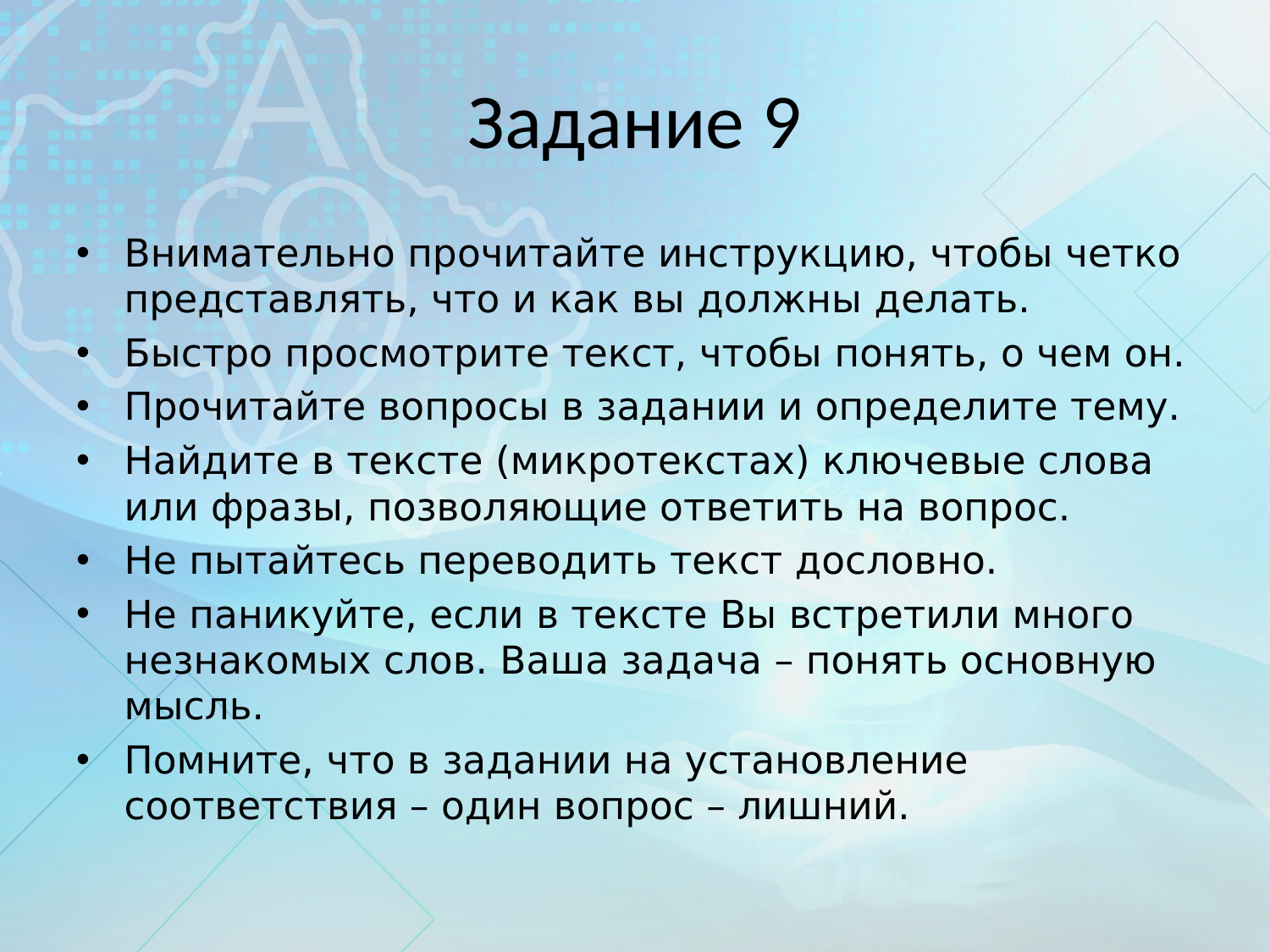

# Задание 9
Внимательно прочитайте инструкцию, чтобы четко представлять, что и как вы должны делать.
Быстро просмотрите текст, чтобы понять, о чем он.
Прочитайте вопросы в задании и определите тему.
Найдите в тексте (микротекстах) ключевые слова или фразы, позволяющие ответить на вопрос.
Не пытайтесь переводить текст дословно.
Не паникуйте, если в тексте Вы встретили много незнакомых слов. Ваша задача – понять основную мысль.
Помните, что в задании на установление соответствия – один вопрос – лишний.